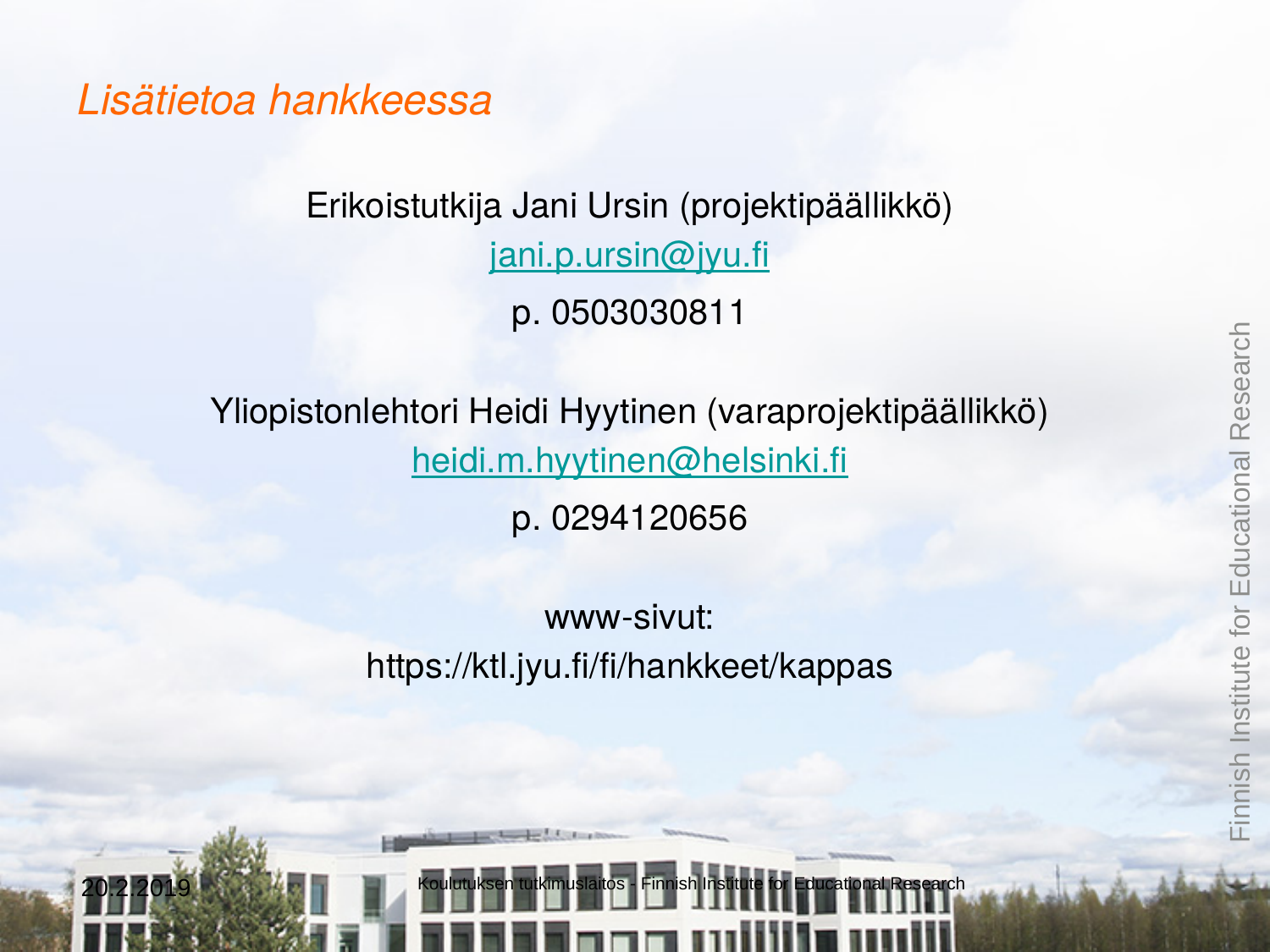

# Lisätietoa hankkeessa
Erikoistutkija Jani Ursin (projektipäällikkö)
jani.p.ursin@jyu.fi
p. 0503030811

Yliopistonlehtori Heidi Hyytinen (varaprojektipäällikkö)
heidi.m.hyytinen@helsinki.fi
p. 0294120656

www-sivut:
https://ktl.jyu.fi/fi/hankkeet/kappas
20.2.2019
Koulutuksen tutkimuslaitos - Finnish Institute for Educational Research